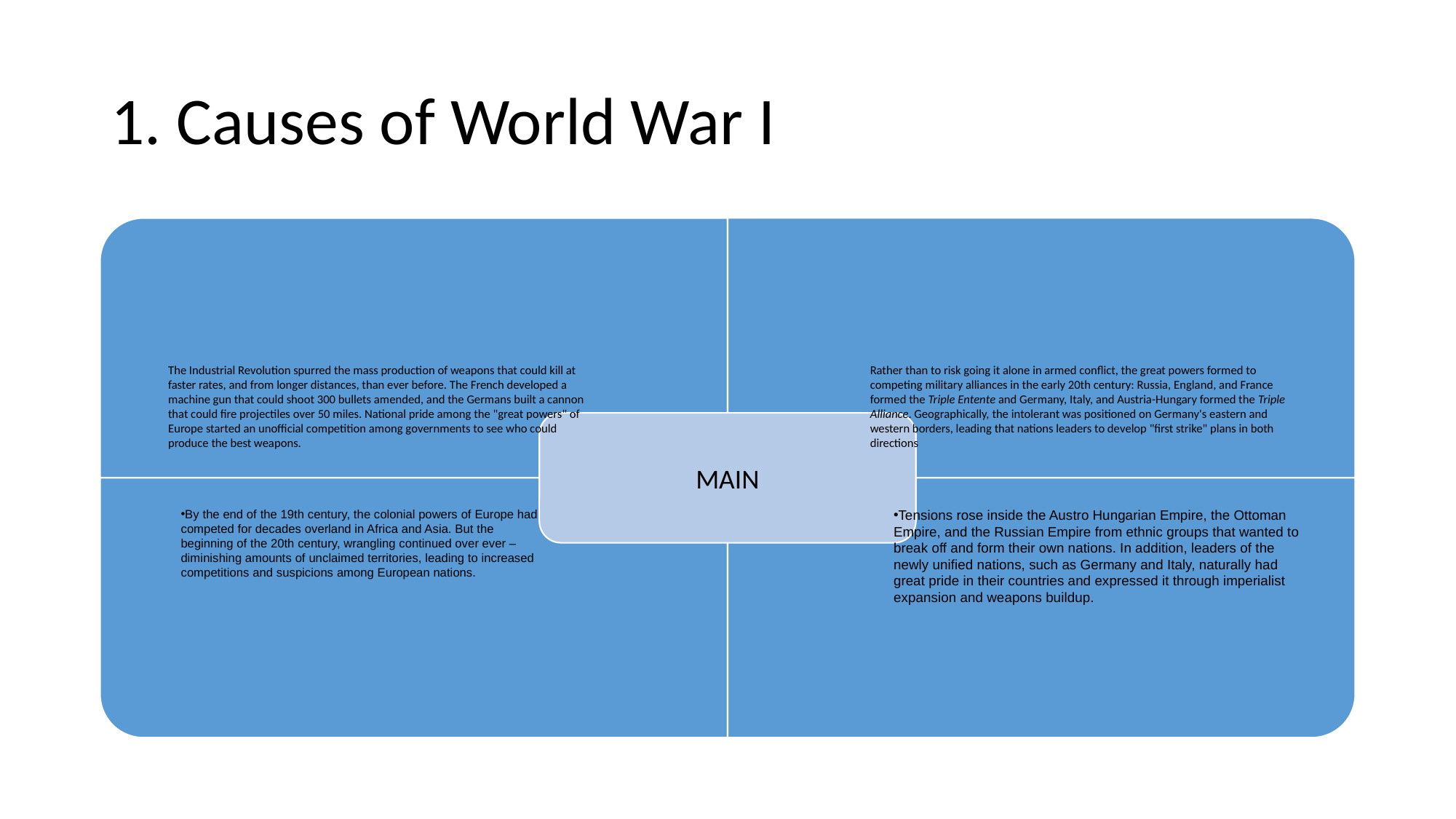

# 1. Causes of World War I
MAIN
Militarism
Alliances
Imperialism
Nationalism
The Industrial Revolution spurred the mass production of weapons that could kill at faster rates, and from longer distances, than ever before. The French developed a machine gun that could shoot 300 bullets amended, and the Germans built a cannon that could fire projectiles over 50 miles. National pride among the "great powers" of Europe started an unofficial competition among governments to see who could produce the best weapons.
Rather than to risk going it alone in armed conflict, the great powers formed to competing military alliances in the early 20th century: Russia, England, and France formed the Triple Entente and Germany, Italy, and Austria-Hungary formed the Triple Alliance. Geographically, the intolerant was positioned on Germany's eastern and western borders, leading that nations leaders to develop "first strike" plans in both directions
By the end of the 19th century, the colonial powers of Europe had competed for decades overland in Africa and Asia. But the beginning of the 20th century, wrangling continued over ever – diminishing amounts of unclaimed territories, leading to increased competitions and suspicions among European nations.
Tensions rose inside the Austro Hungarian Empire, the Ottoman Empire, and the Russian Empire from ethnic groups that wanted to break off and form their own nations. In addition, leaders of the newly unified nations, such as Germany and Italy, naturally had great pride in their countries and expressed it through imperialist expansion and weapons buildup.